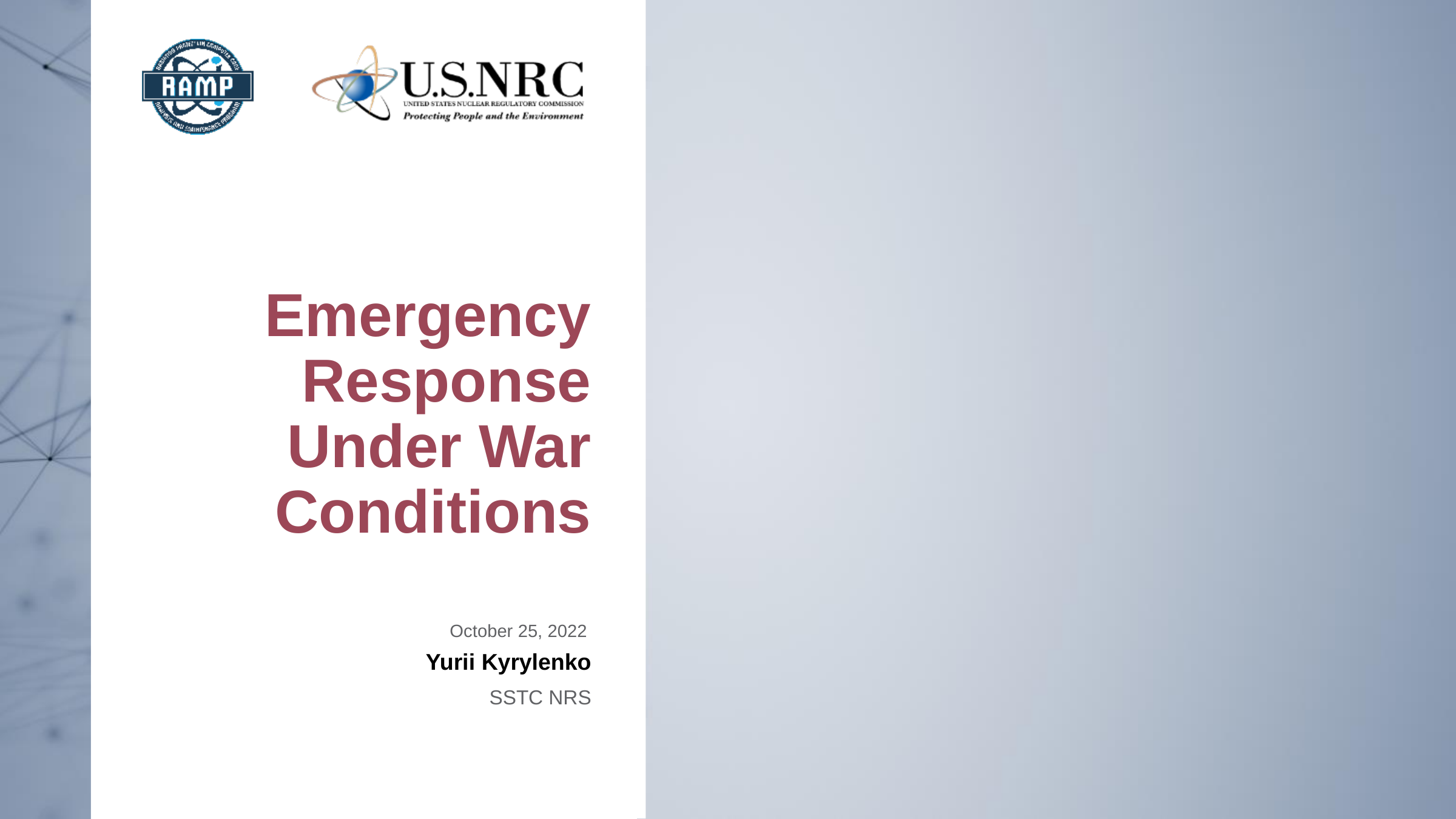

# Emergency Response Under War Conditions
October 25, 2022
Yurii Kyrylenko
SSTC NRS